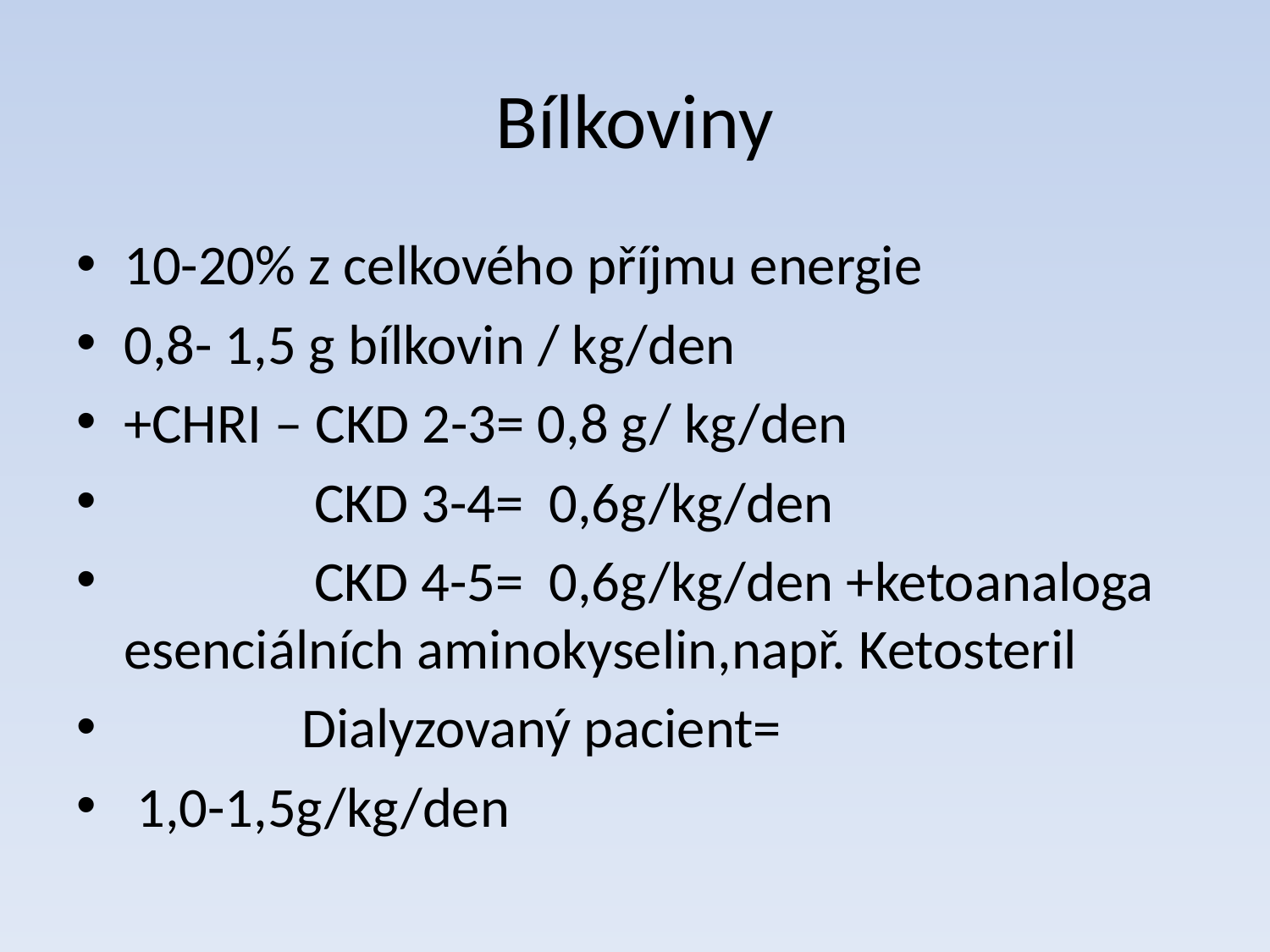

# Bílkoviny
10-20% z celkového příjmu energie
0,8- 1,5 g bílkovin / kg/den
+CHRI – CKD 2-3= 0,8 g/ kg/den
               CKD 3-4=  0,6g/kg/den
               CKD 4-5=  0,6g/kg/den +ketoanaloga esenciálních aminokyselin,např. Ketosteril
              Dialyzovaný pacient=
 1,0-1,5g/kg/den